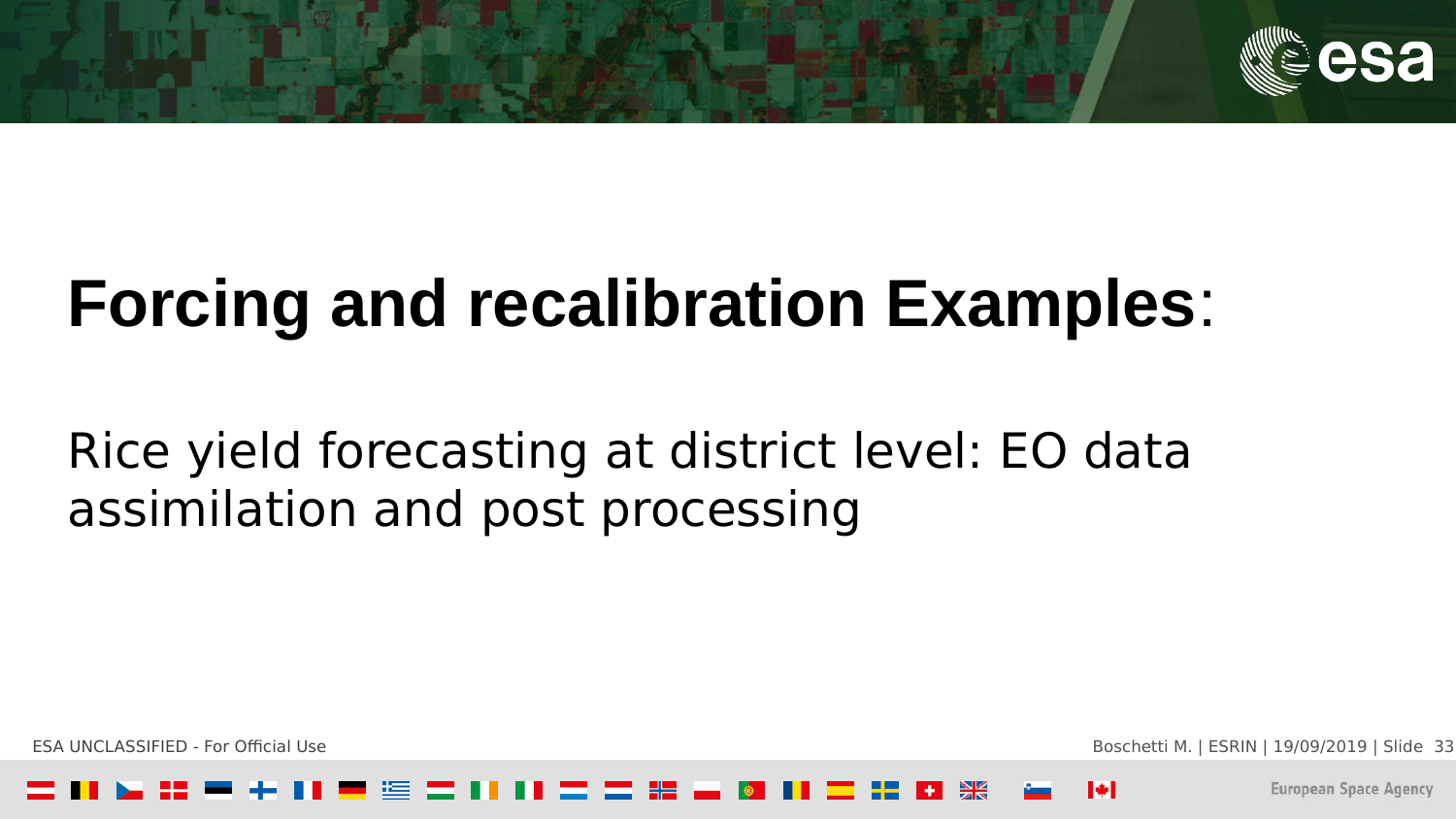

Forcing and recalibration Examples:
Rice yield forecasting at district level: EO data assimilation and post processing